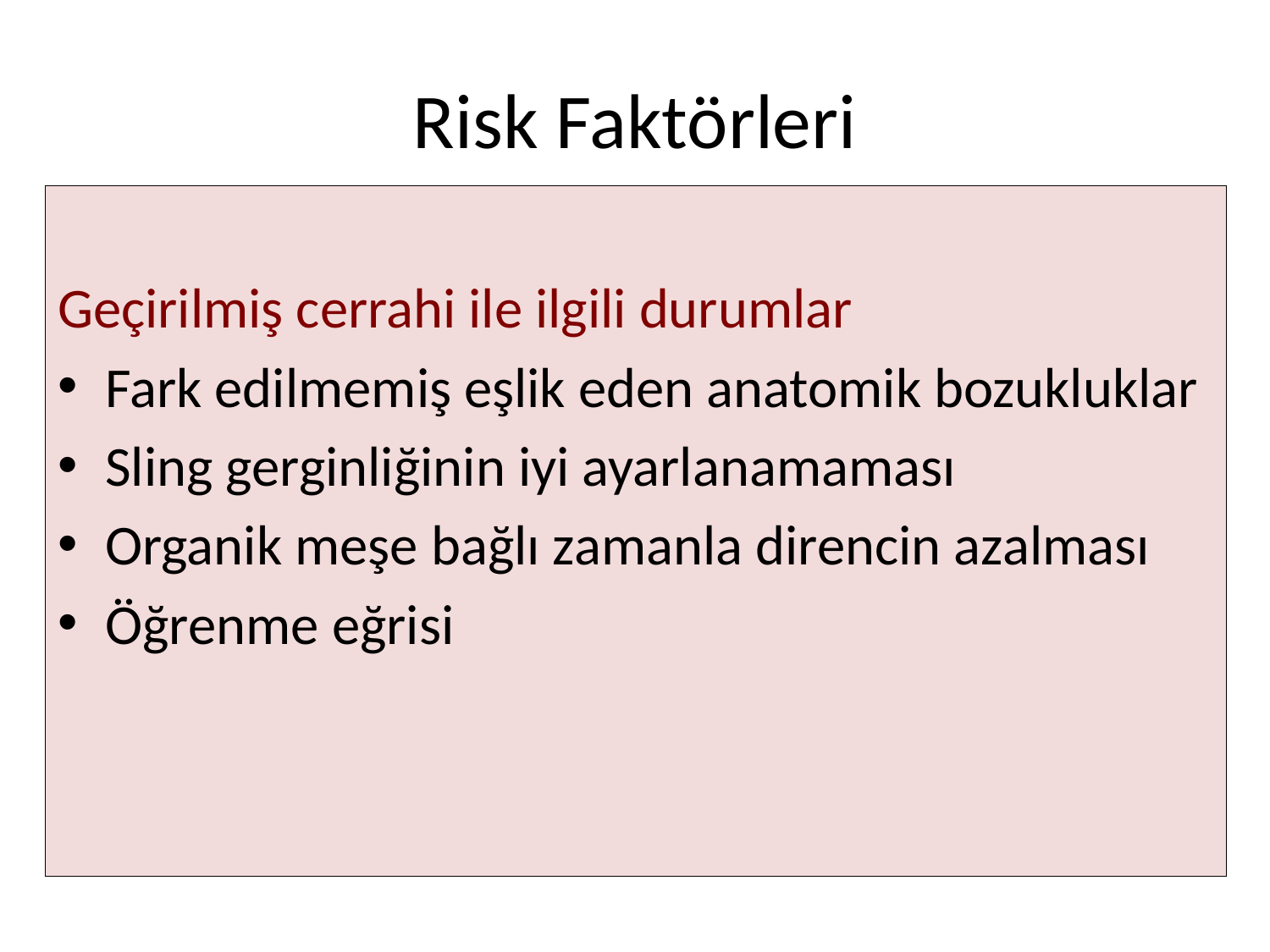

# Risk Faktörleri

Geçirilmiş cerrahi ile ilgili durumlar
Fark edilmemiş eşlik eden anatomik bozukluklar
Sling gerginliğinin iyi ayarlanamaması
Organik meşe bağlı zamanla direncin azalması
Öğrenme eğrisi